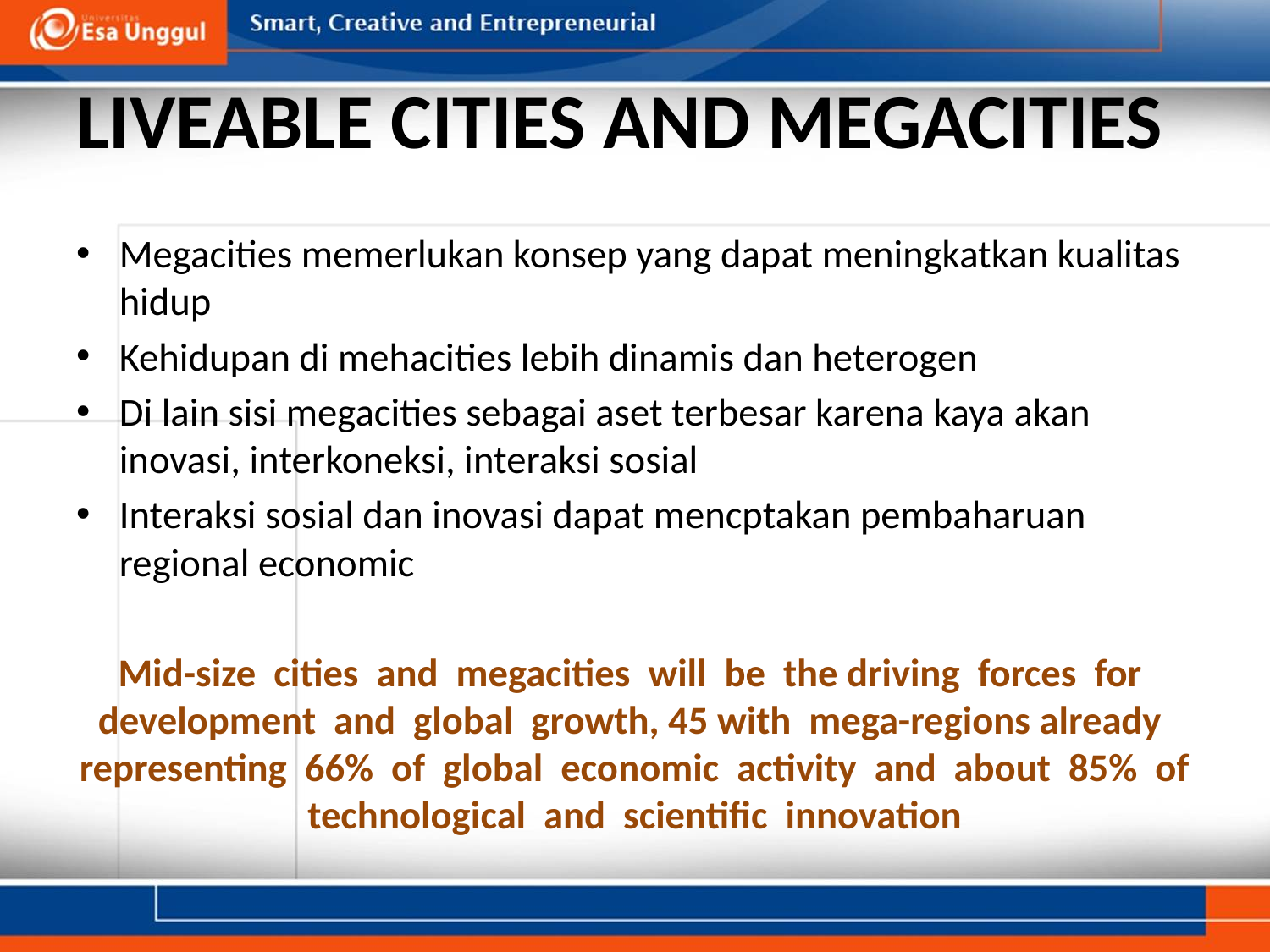

# LIVEABLE CITIES AND MEGACITIES
Megacities memerlukan konsep yang dapat meningkatkan kualitas hidup
Kehidupan di mehacities lebih dinamis dan heterogen
Di lain sisi megacities sebagai aset terbesar karena kaya akan inovasi, interkoneksi, interaksi sosial
Interaksi sosial dan inovasi dapat mencptakan pembaharuan regional economic

Mid-size  cities  and  megacities  will  be  the driving  forces  for  development  and  global  growth, 45 with  mega-regions already  representing  66%  of  global  economic  activity  and  about  85%  of technological  and  scientific  innovation